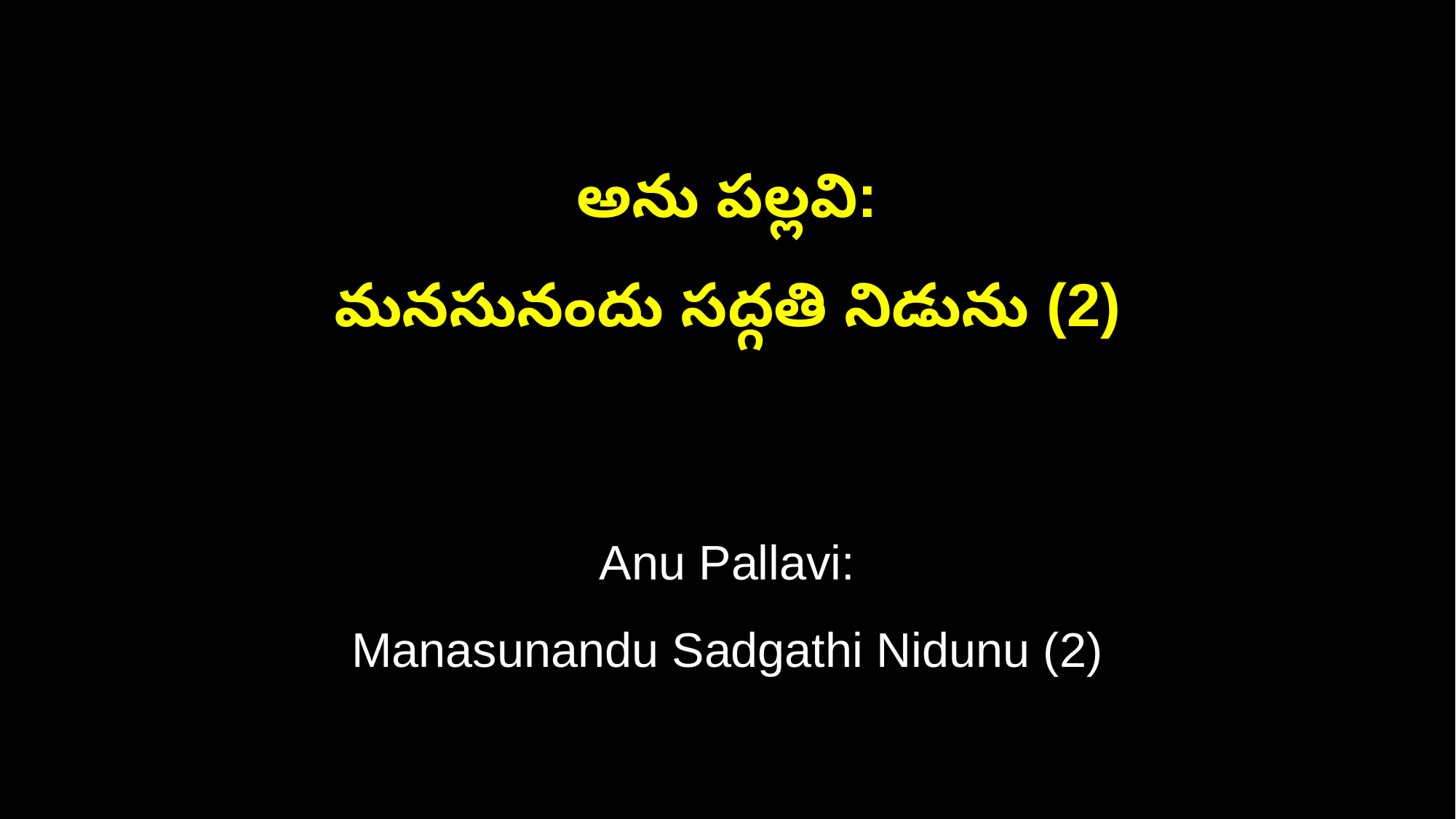

అను పల్లవి:
మనసునందు సద్గతి నిడును (2)
Anu Pallavi:
Manasunandu Sadgathi Nidunu (2)